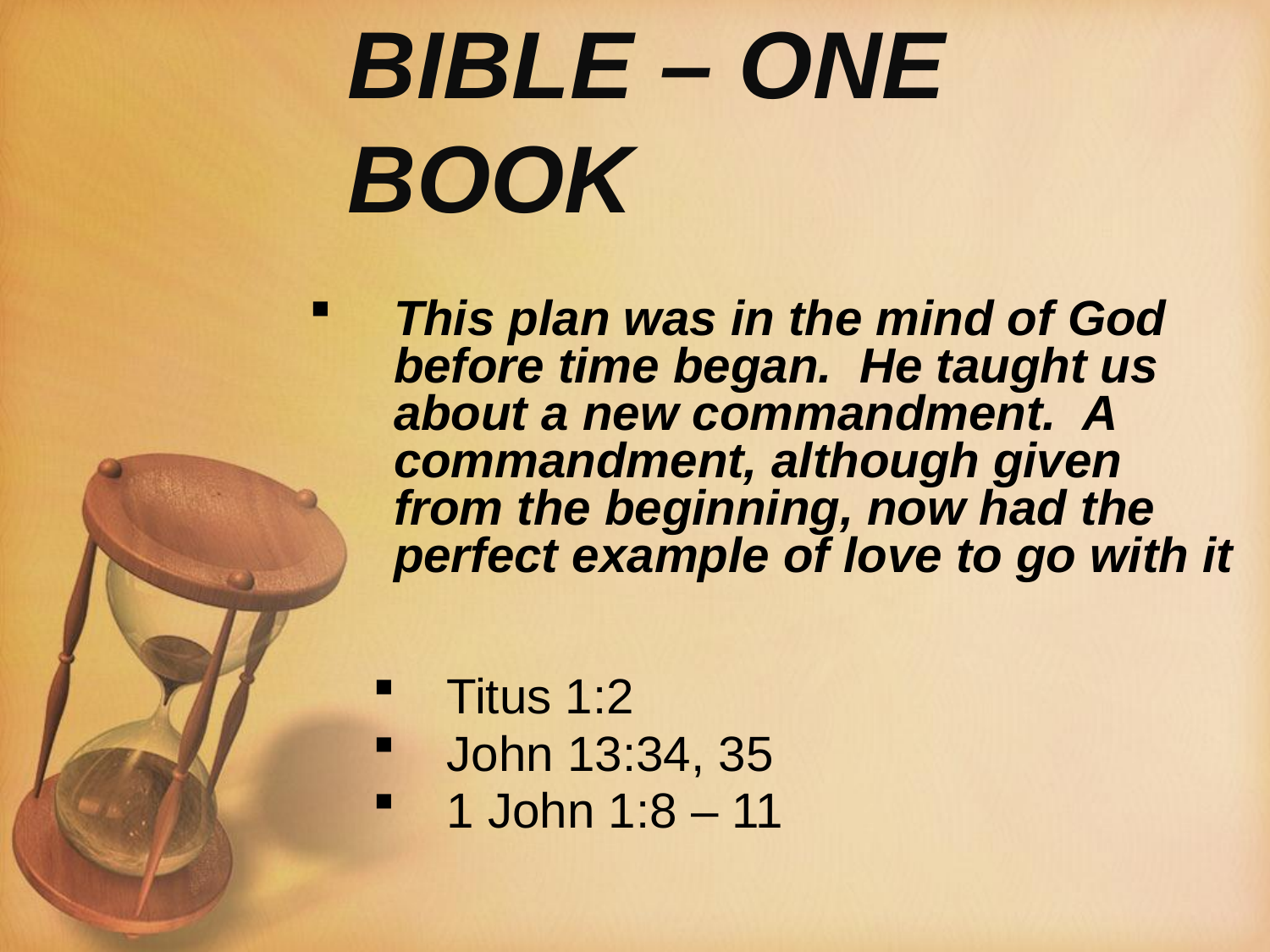

# BIBLE – ONE BOOK

This plan was in the mind of God before time began.  He taught us about a new commandment.  A commandment, although given from the beginning, now had the perfect example of love to go with it

Titus 1:2
John 13:34, 35
1 John 1:8 – 11